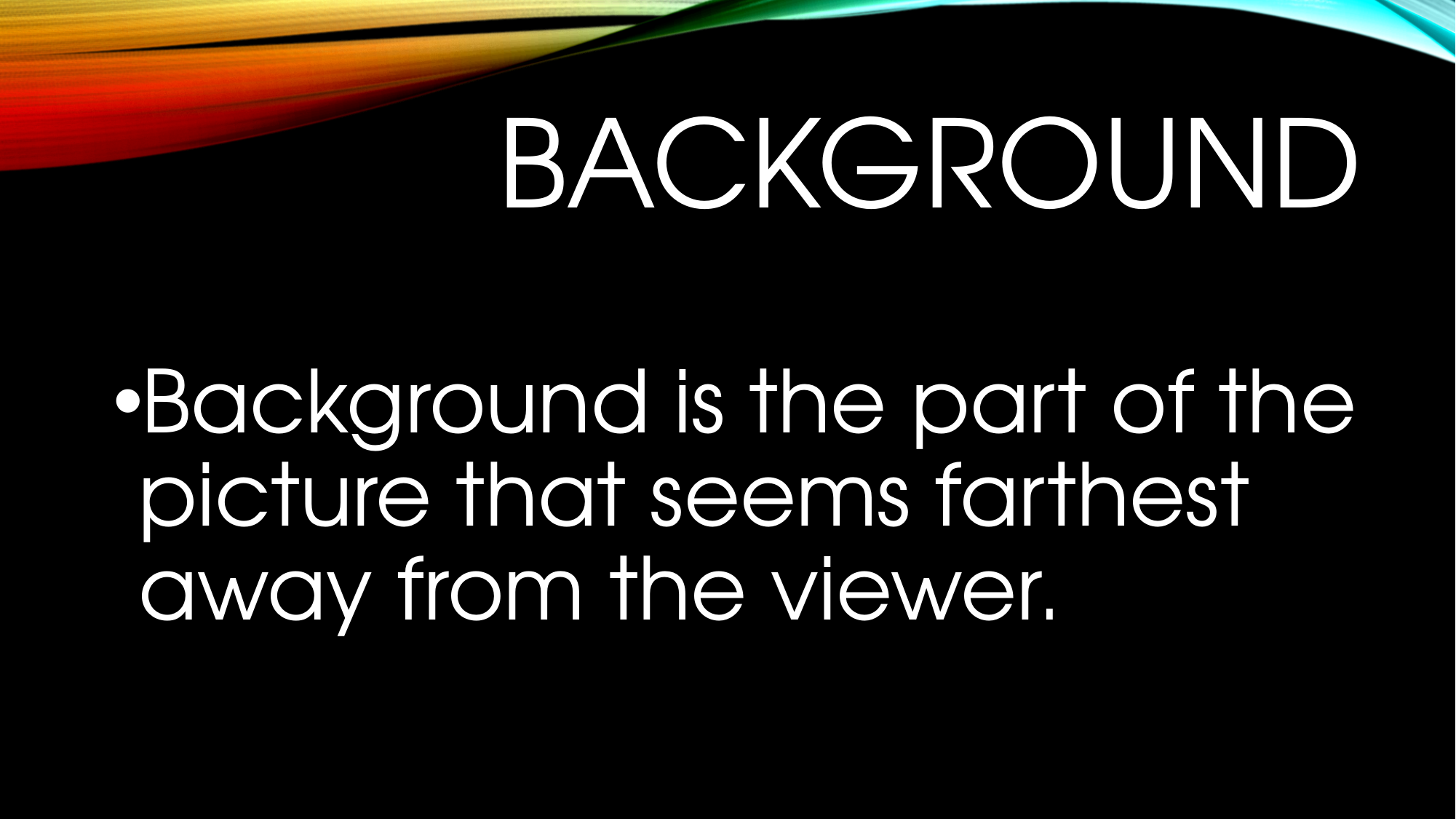

# background
Background is the part of the picture that seems farthest away from the viewer.